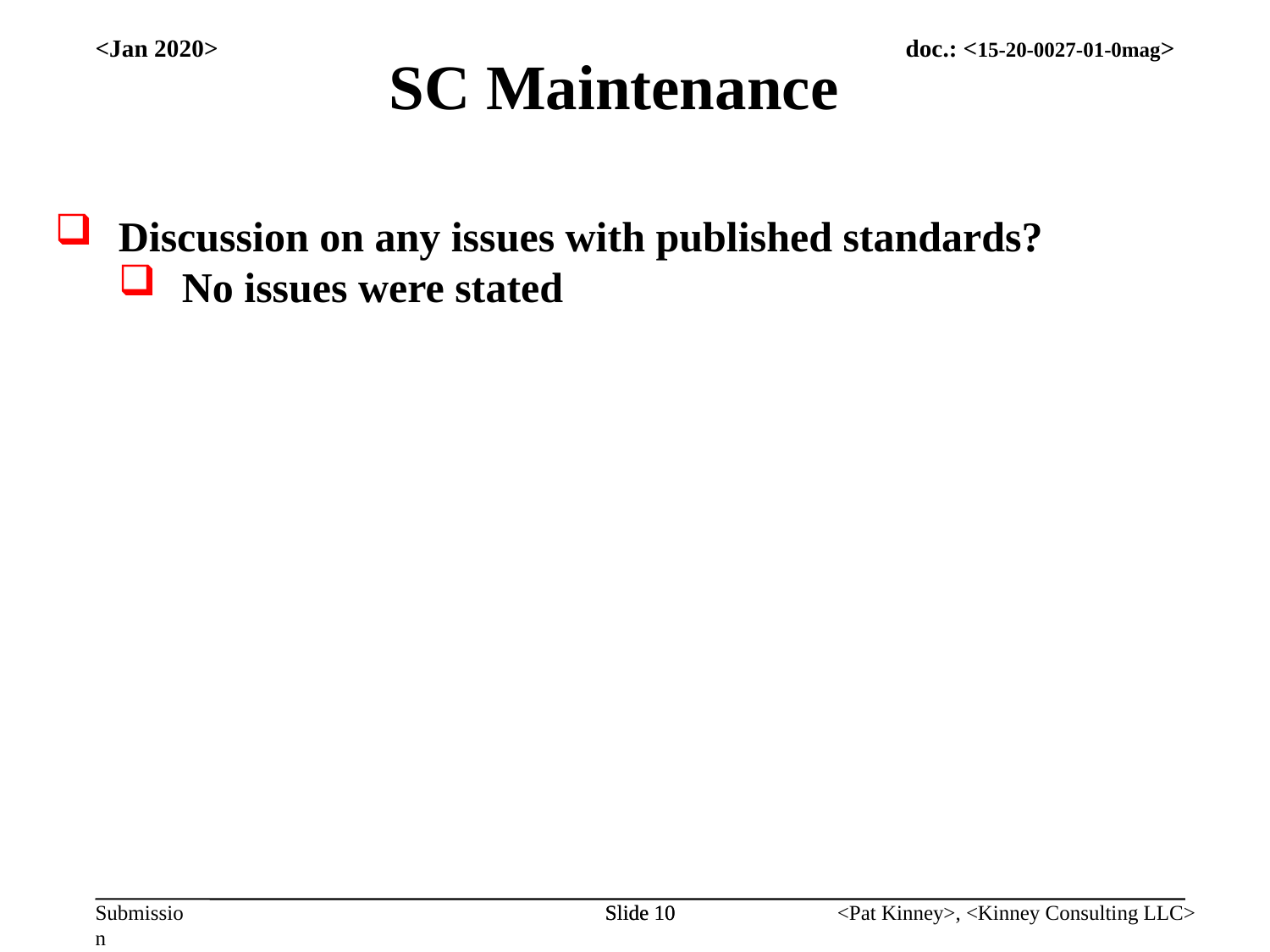

SC Maintenance
<Jan 2020>
Discussion on any issues with published standards?
No issues were stated
Slide 10
Slide 10
<Pat Kinney>, <Kinney Consulting LLC>